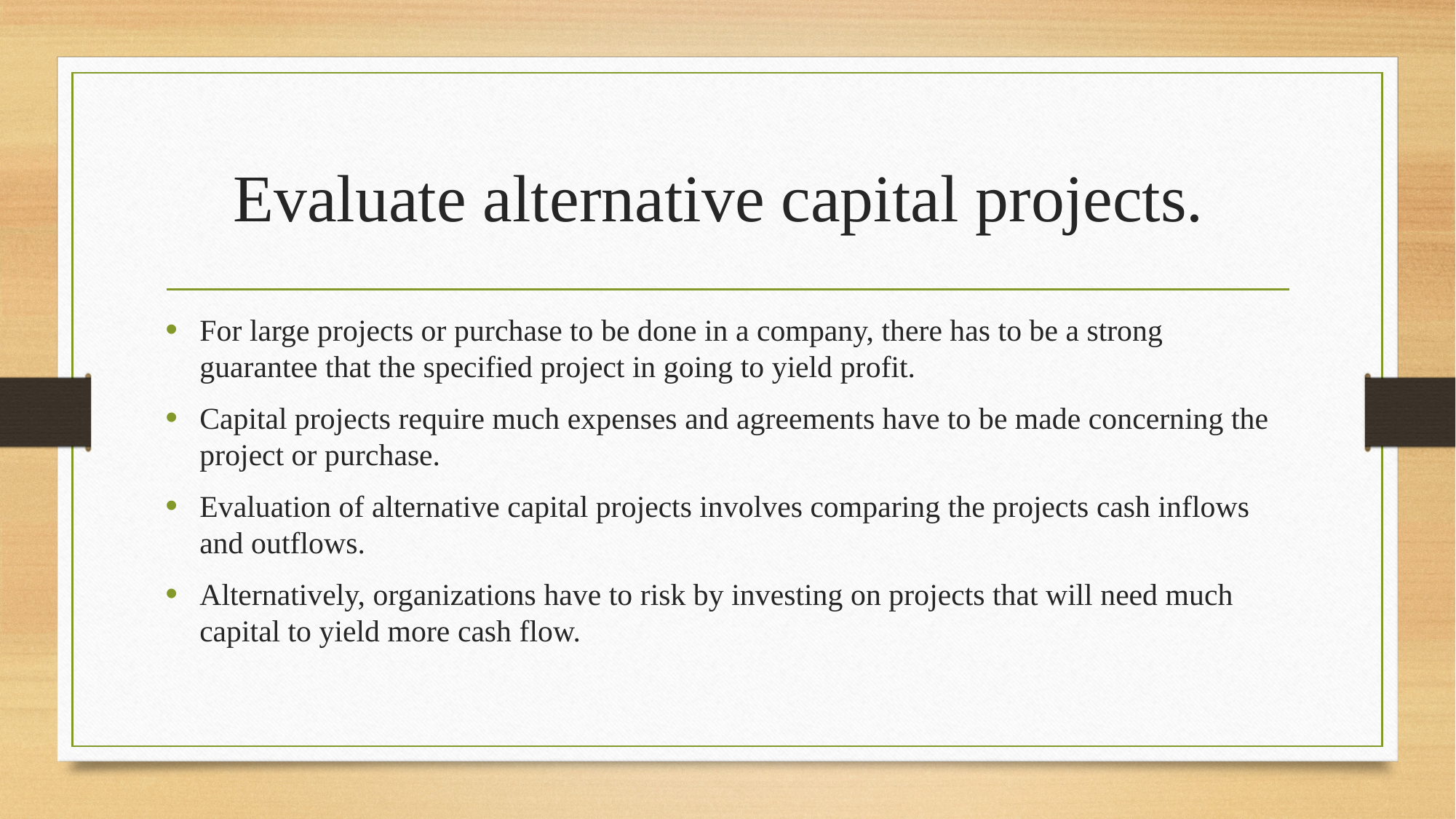

# Evaluate alternative capital projects.
For large projects or purchase to be done in a company, there has to be a strong guarantee that the specified project in going to yield profit.
Capital projects require much expenses and agreements have to be made concerning the project or purchase.
Evaluation of alternative capital projects involves comparing the projects cash inflows and outflows.
Alternatively, organizations have to risk by investing on projects that will need much capital to yield more cash flow.